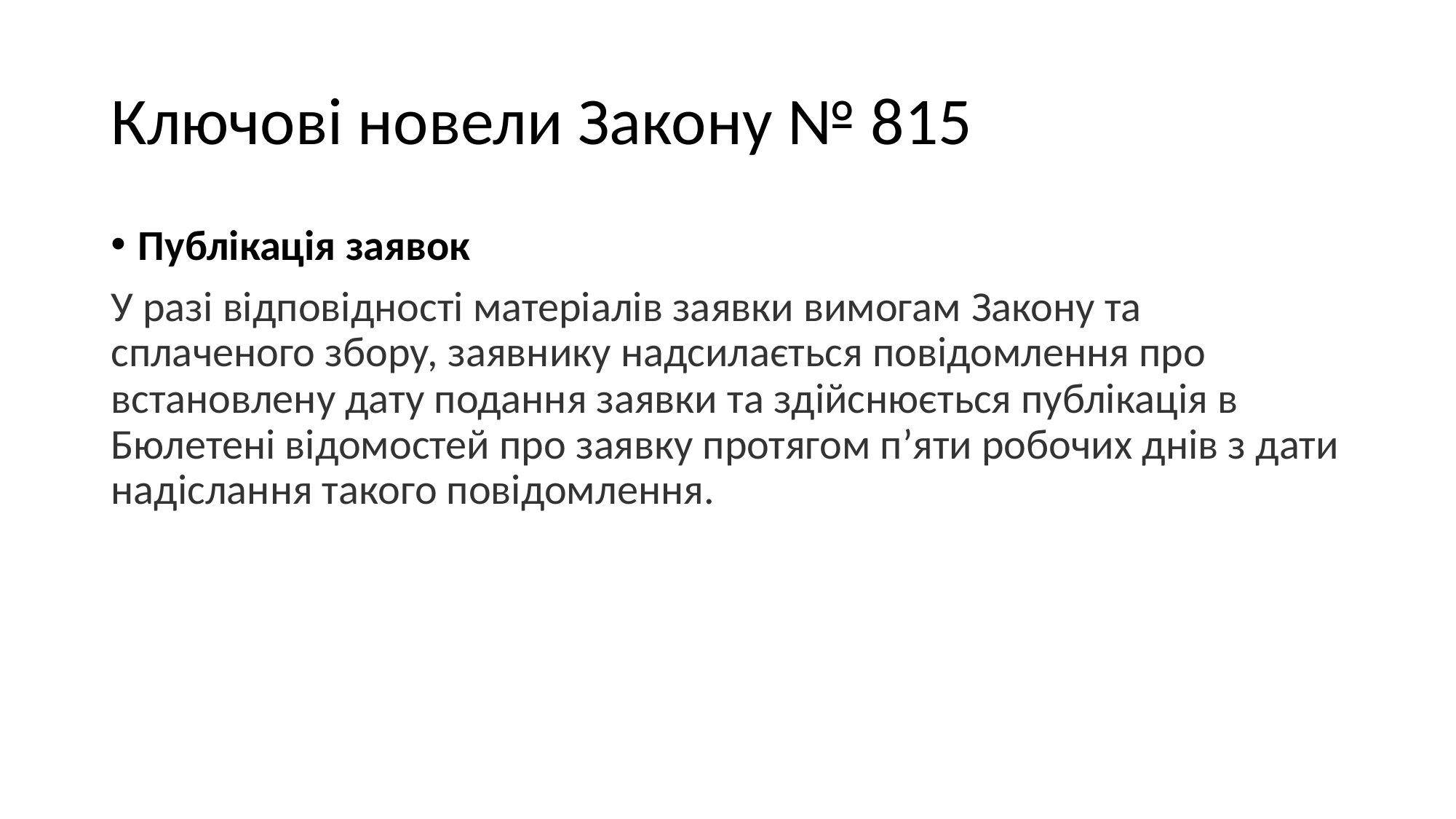

# Ключові новели Закону № 815
Публікація заявок
У разі відповідності матеріалів заявки вимогам Закону та сплаченого збору, заявнику надсилається повідомлення про встановлену дату подання заявки та здійснюється публікація в Бюлетені відомостей про заявку протягом п’яти робочих днів з дати надіслання такого повідомлення.